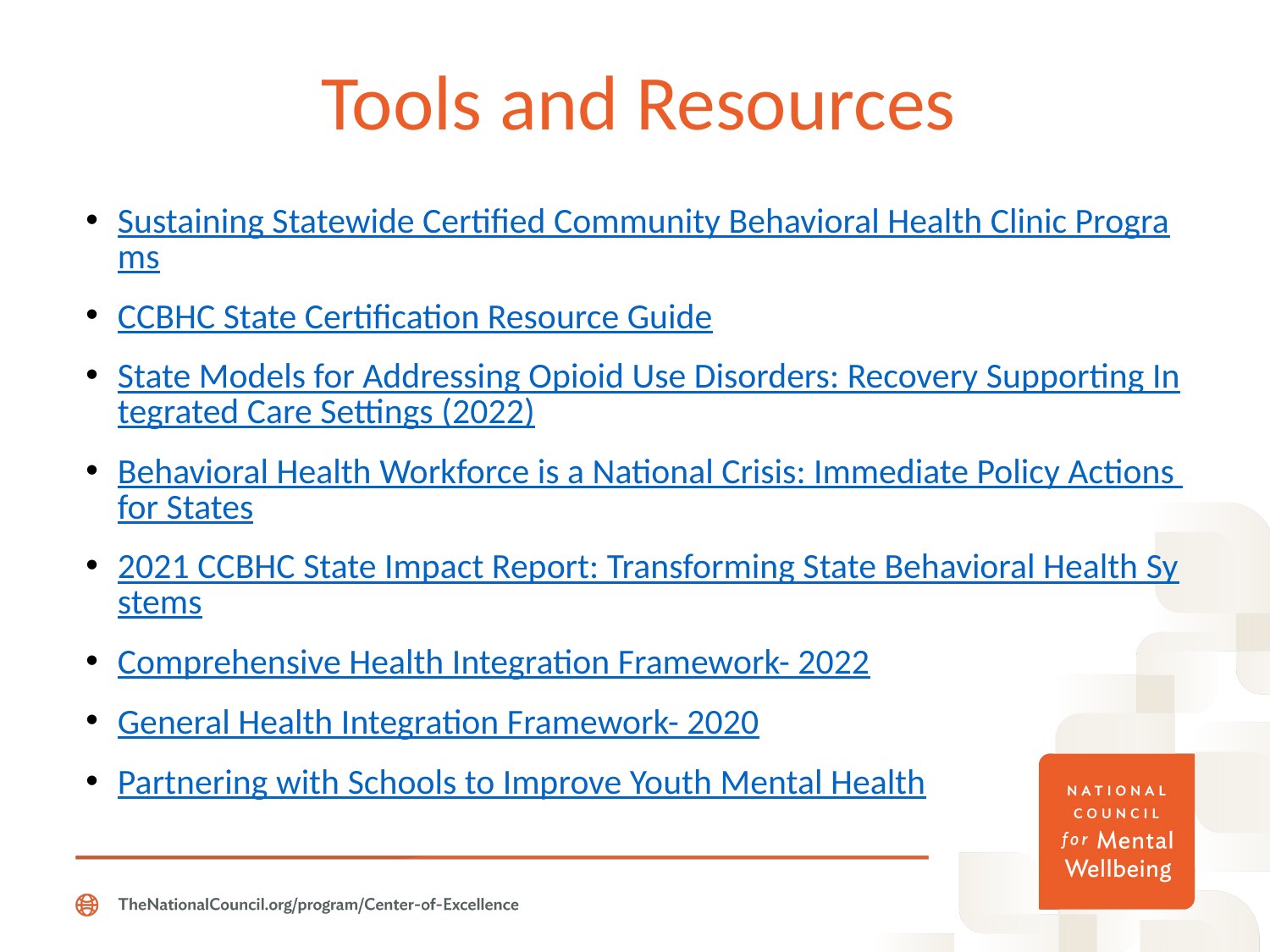

# Tools and Resources
Sustaining Statewide Certified Community Behavioral Health Clinic Programs
CCBHC State Certification Resource Guide
State Models for Addressing Opioid Use Disorders: Recovery Supporting Integrated Care Settings (2022)
Behavioral Health Workforce is a National Crisis: Immediate Policy Actions for States
2021 CCBHC State Impact Report: Transforming State Behavioral Health Systems
Comprehensive Health Integration Framework- 2022
General Health Integration Framework- 2020
Partnering with Schools to Improve Youth Mental Health